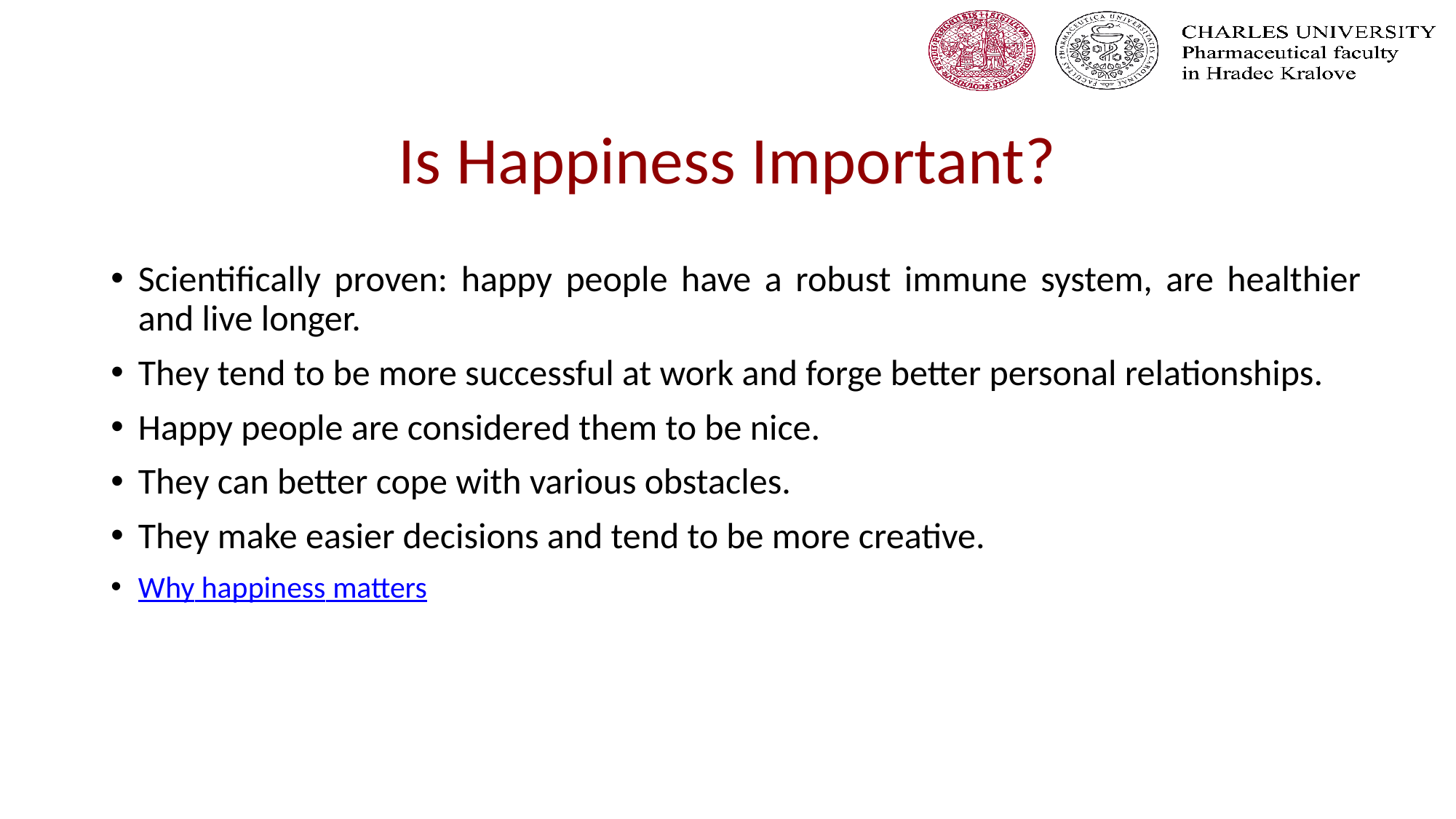

# Is Happiness Important?
Scientifically proven: happy people have a robust immune system, are healthier and live longer.
They tend to be more successful at work and forge better personal relationships.
Happy people are considered them to be nice.
They can better cope with various obstacles.
They make easier decisions and tend to be more creative.
Why happiness matters